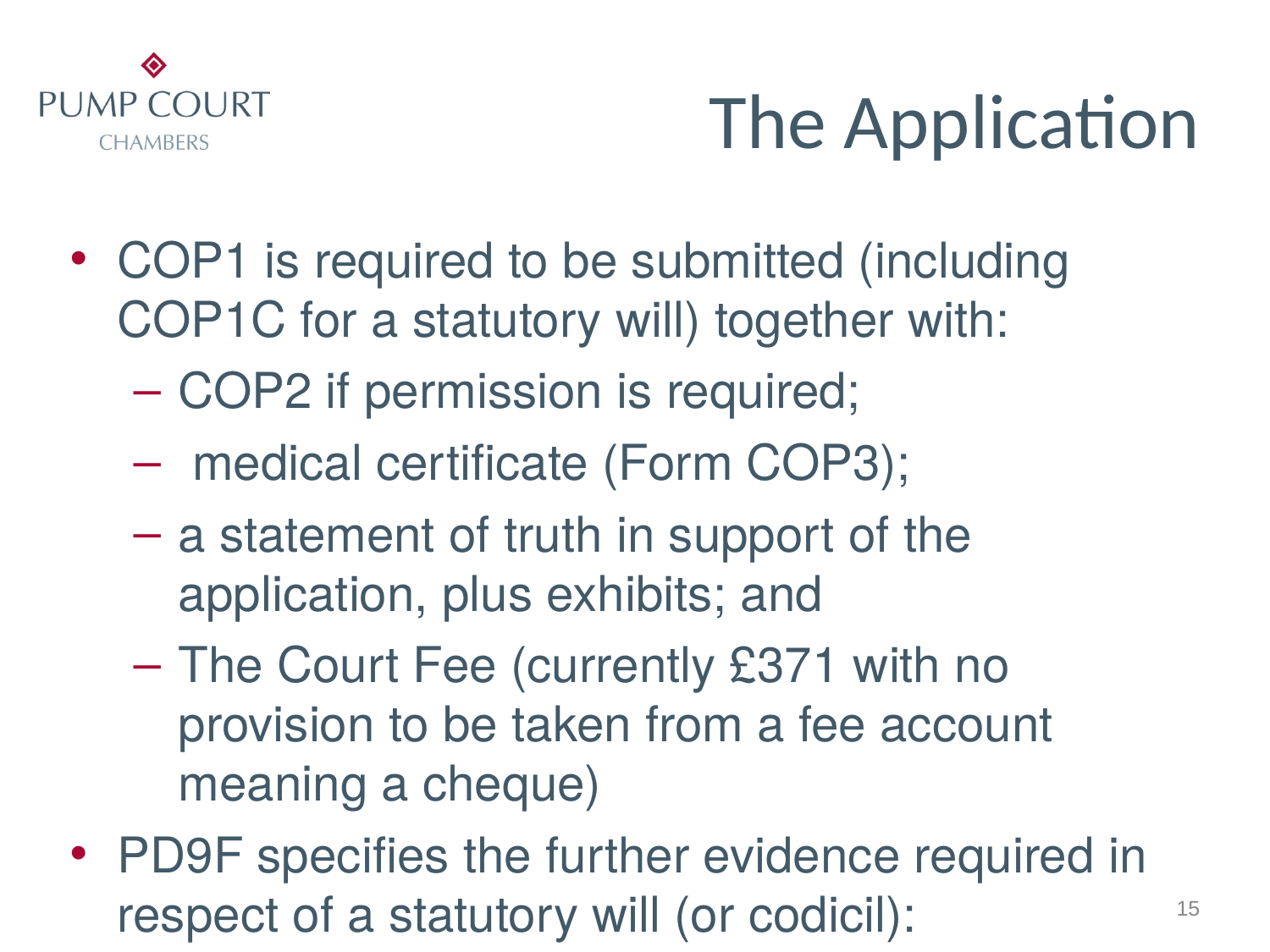

# The Application
COP1 is required to be submitted (including COP1C for a statutory will) together with:
COP2 if permission is required;
 medical certificate (Form COP3);
a statement of truth in support of the application, plus exhibits; and
The Court Fee (currently £371 with no provision to be taken from a fee account meaning a cheque)
PD9F specifies the further evidence required in respect of a statutory will (or codicil):

15